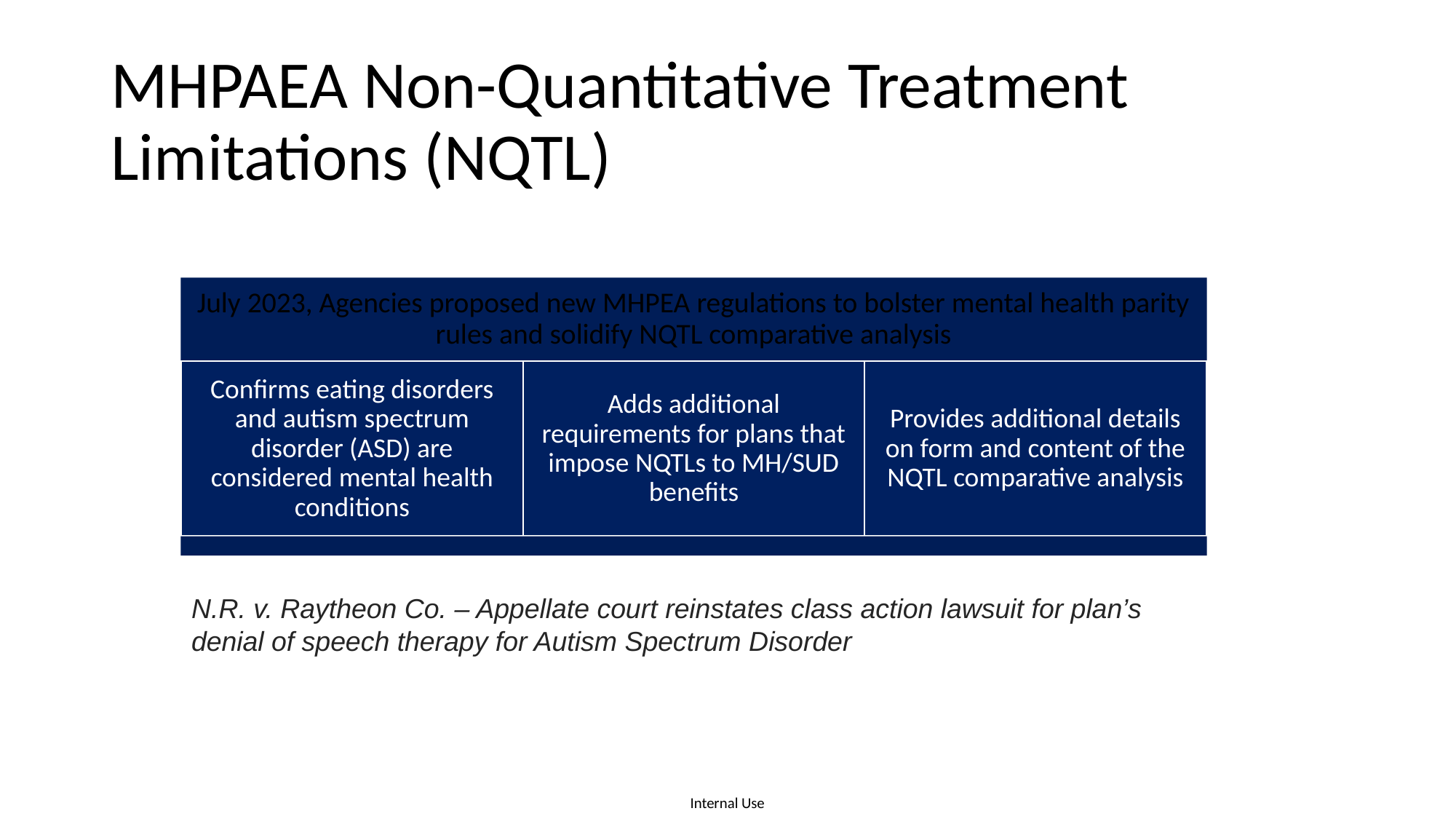

# MHPAEA Non-Quantitative Treatment Limitations (NQTL)
July 2023, Agencies proposed new MHPEA regulations to bolster mental health parity rules and solidify NQTL comparative analysis
Confirms eating disorders and autism spectrum disorder (ASD) are considered mental health conditions
Adds additional requirements for plans that impose NQTLs to MH/SUD benefits
Provides additional details on form and content of the NQTL comparative analysis
N.R. v. Raytheon Co. – Appellate court reinstates class action lawsuit for plan’s denial of speech therapy for Autism Spectrum Disorder